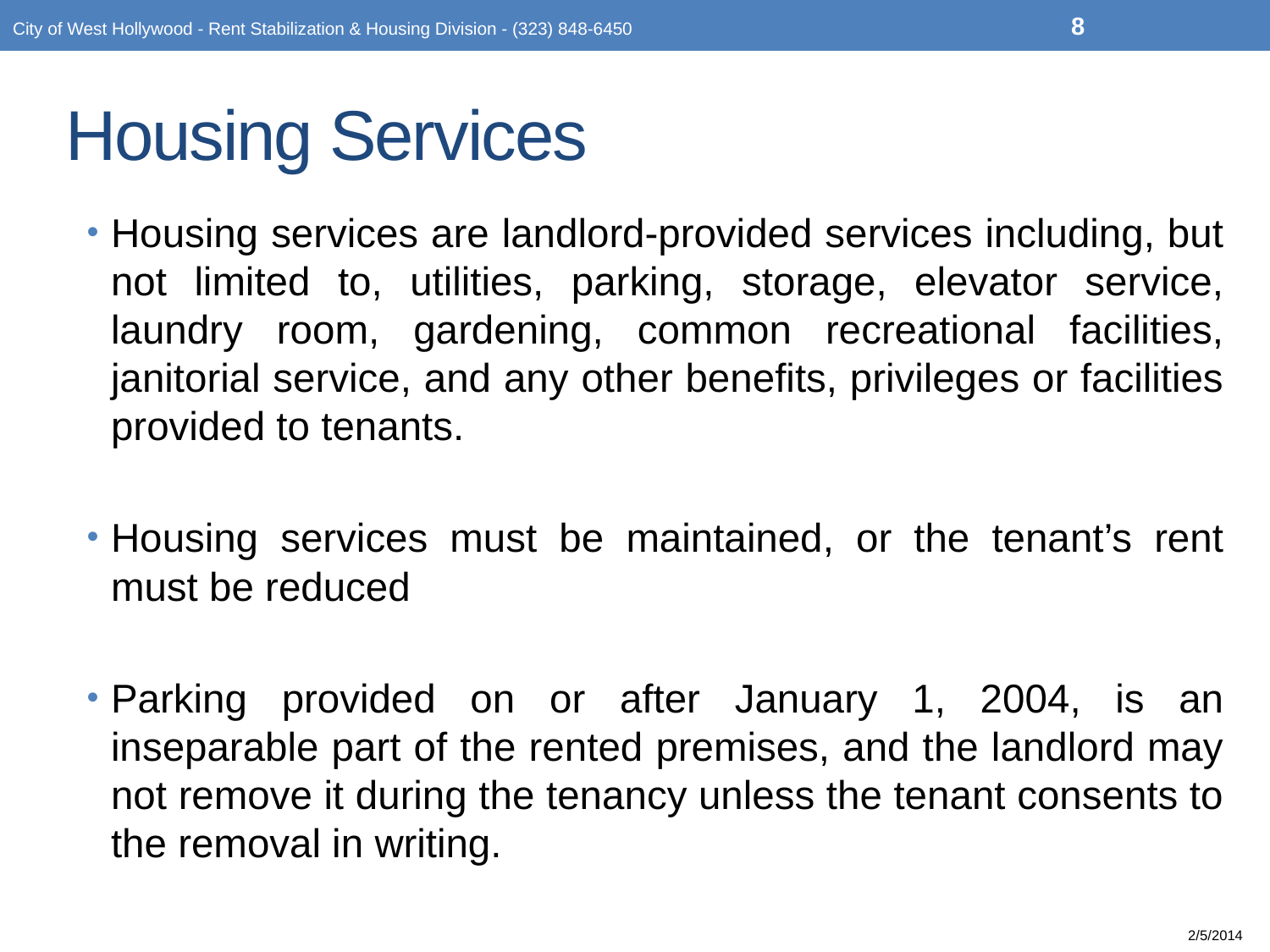

8
City of West Hollywood - Rent Stabilization & Housing Division - (323) 848-6450
# Housing Services
Housing services are landlord-provided services including, but not limited to, utilities, parking, storage, elevator service, laundry room, gardening, common recreational facilities, janitorial service, and any other benefits, privileges or facilities provided to tenants.

Housing services must be maintained, or the tenant’s rent must be reduced

Parking provided on or after January 1, 2004, is an inseparable part of the rented premises, and the landlord may not remove it during the tenancy unless the tenant consents to the removal in writing.
2/5/2014